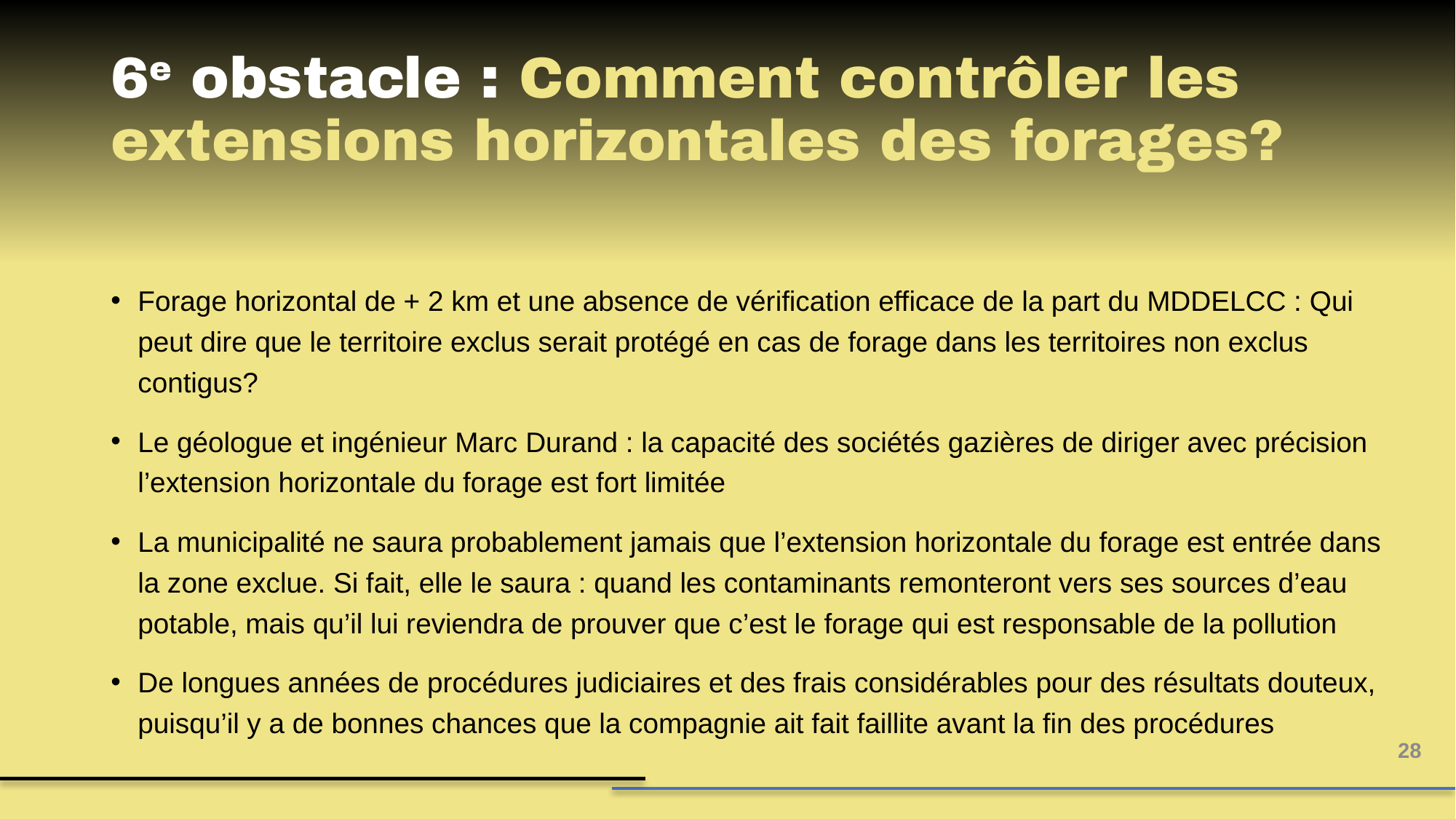

# 6e obstacle : Comment contrôler les extensions horizontales des forages?
Forage horizontal de + 2 km et une absence de vérification efficace de la part du MDDELCC : Qui peut dire que le territoire exclus serait protégé en cas de forage dans les territoires non exclus contigus?
Le géologue et ingénieur Marc Durand : la capacité des sociétés gazières de diriger avec précision l’extension horizontale du forage est fort limitée
La municipalité ne saura probablement jamais que l’extension horizontale du forage est entrée dans la zone exclue. Si fait, elle le saura : quand les contaminants remonteront vers ses sources d’eau potable, mais qu’il lui reviendra de prouver que c’est le forage qui est responsable de la pollution
De longues années de procédures judiciaires et des frais considérables pour des résultats douteux, puisqu’il y a de bonnes chances que la compagnie ait fait faillite avant la fin des procédures

28